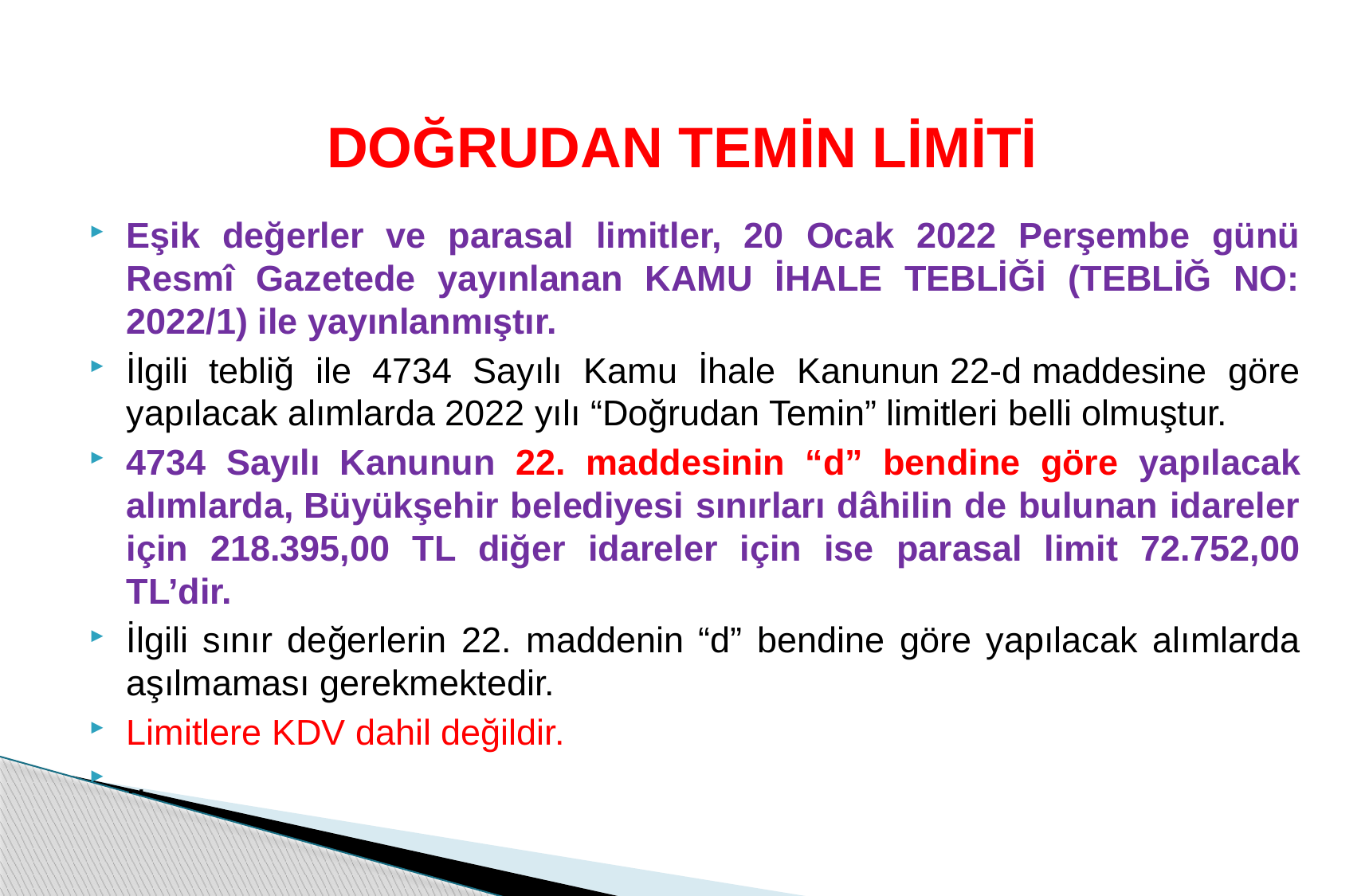

# DOĞRUDAN TEMİN LİMİTİ
Eşik değerler ve parasal limitler, 20 Ocak 2022 Perşembe günü Resmî Gazetede yayınlanan KAMU İHALE TEBLİĞİ (TEBLİĞ NO: 2022/1) ile yayınlanmıştır.
İlgili tebliğ ile 4734 Sayılı Kamu İhale Kanunun 22-d maddesine göre yapılacak alımlarda 2022 yılı “Doğrudan Temin” limitleri belli olmuştur.
4734 Sayılı Kanunun 22. maddesinin “d” bendine göre yapılacak alımlarda, Büyükşehir belediyesi sınırları dâhilin de bulunan idareler için 218.395,00 TL diğer idareler için ise parasal limit 72.752,00 TL’dir.
İlgili sınır değerlerin 22. maddenin “d” bendine göre yapılacak alımlarda aşılmaması gerekmektedir.
Limitlere KDV dahil değildir.
..